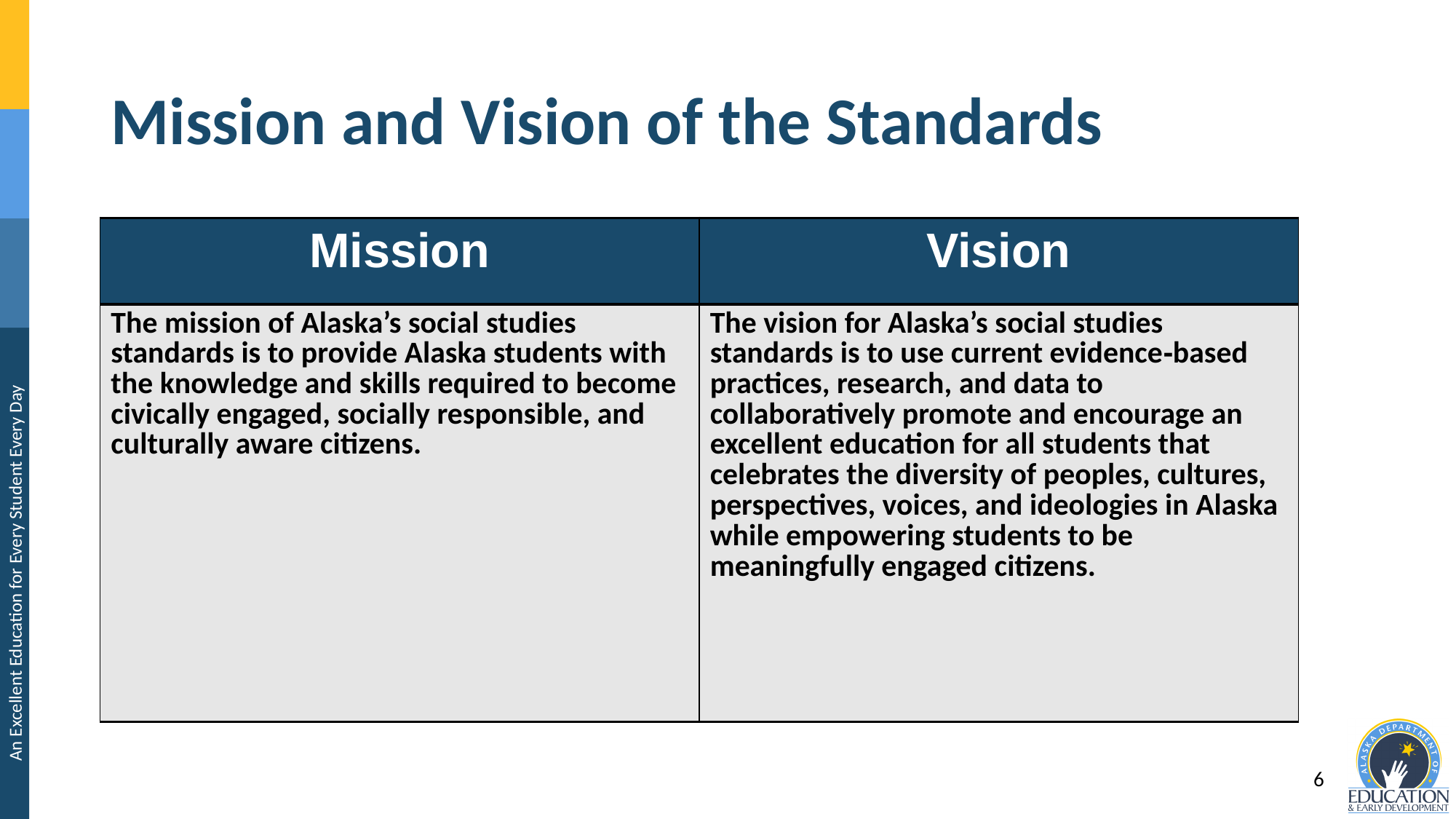

# Mission and Vision of the Standards
| Mission | Vision |
| --- | --- |
| The mission of Alaska’s social studies standards is to provide Alaska students with the knowledge and skills required to become civically engaged, socially responsible, and culturally aware citizens. | The vision for Alaska’s social studies standards is to use current evidence‐based practices, research, and data to collaboratively promote and encourage an excellent education for all students that celebrates the diversity of peoples, cultures, perspectives, voices, and ideologies in Alaska while empowering students to be meaningfully engaged citizens. |